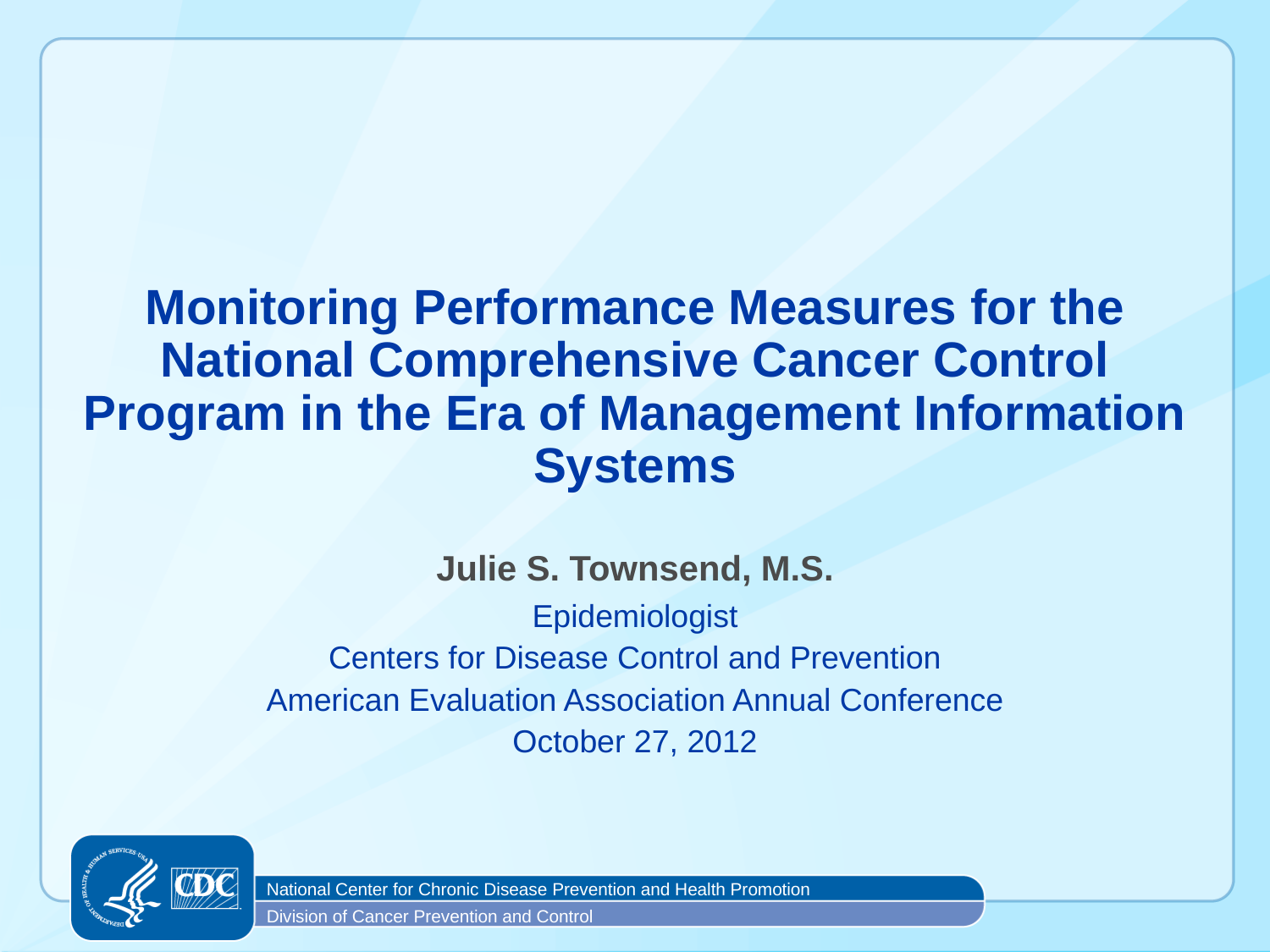

# Monitoring Performance Measures for the National Comprehensive Cancer Control Program in the Era of Management Information Systems
Julie S. Townsend, M.S.
Epidemiologist
Centers for Disease Control and Prevention
American Evaluation Association Annual Conference
October 27, 2012
National Center for Chronic Disease Prevention and Health Promotion
Division of Cancer Prevention and Control